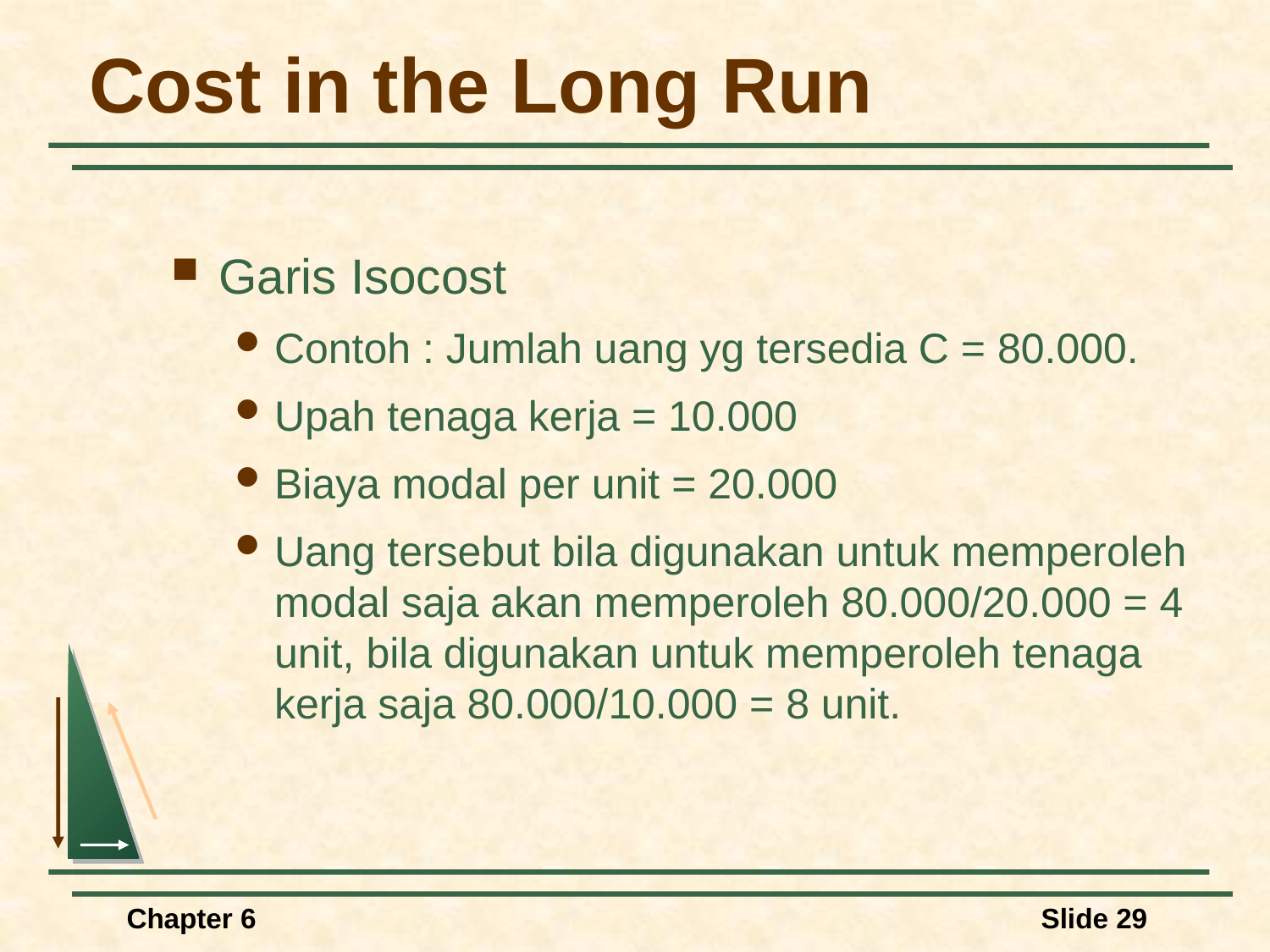

# Cost in the Long Run
Garis Isocost
Contoh : Jumlah uang yg tersedia C = 80.000.
Upah tenaga kerja = 10.000
Biaya modal per unit = 20.000
Uang tersebut bila digunakan untuk memperoleh modal saja akan memperoleh 80.000/20.000 = 4 unit, bila digunakan untuk memperoleh tenaga kerja saja 80.000/10.000 = 8 unit.
Chapter 6
Slide 29